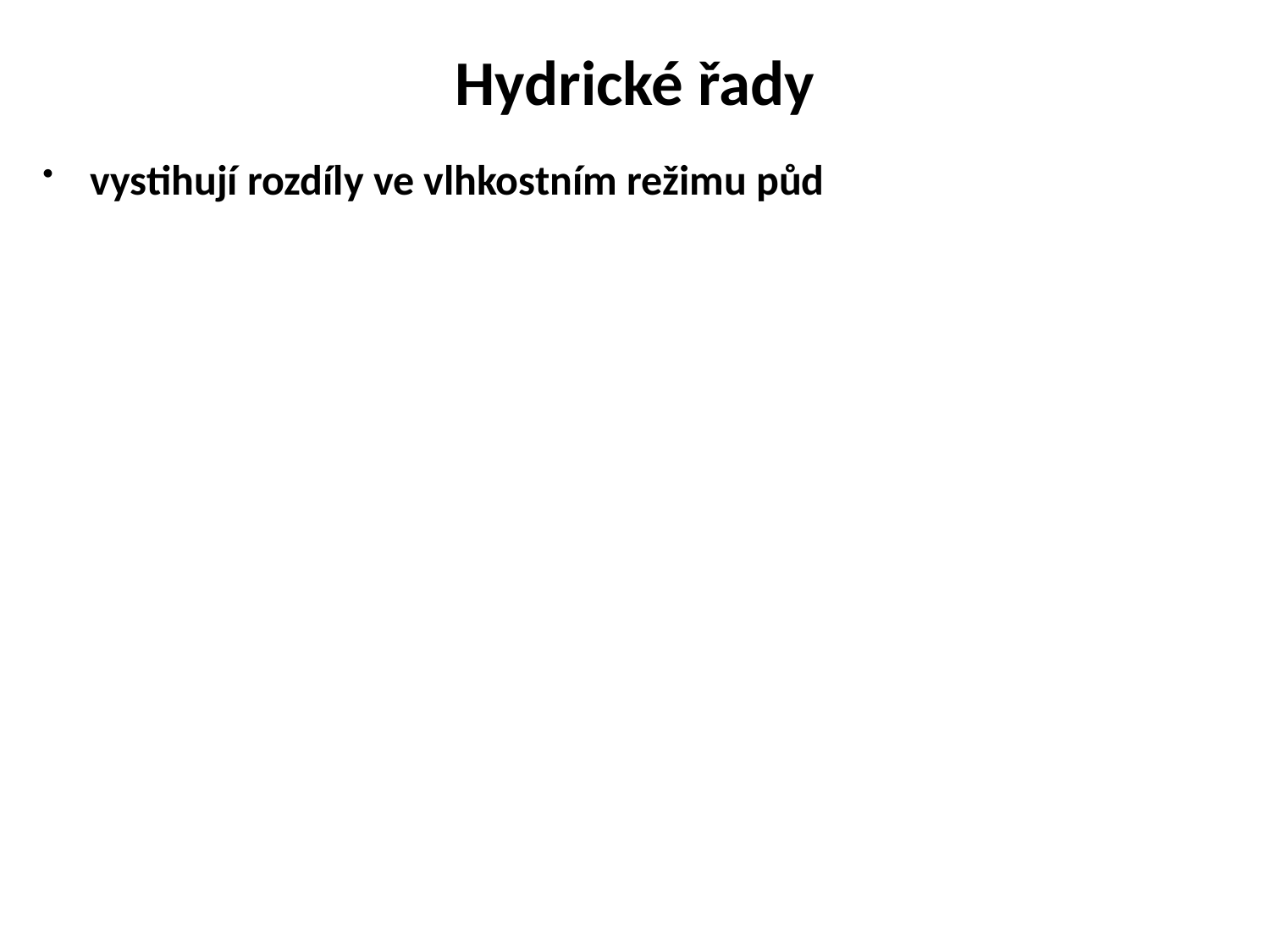

# Hydrické řady
vystihují rozdíly ve vlhkostním režimu půd